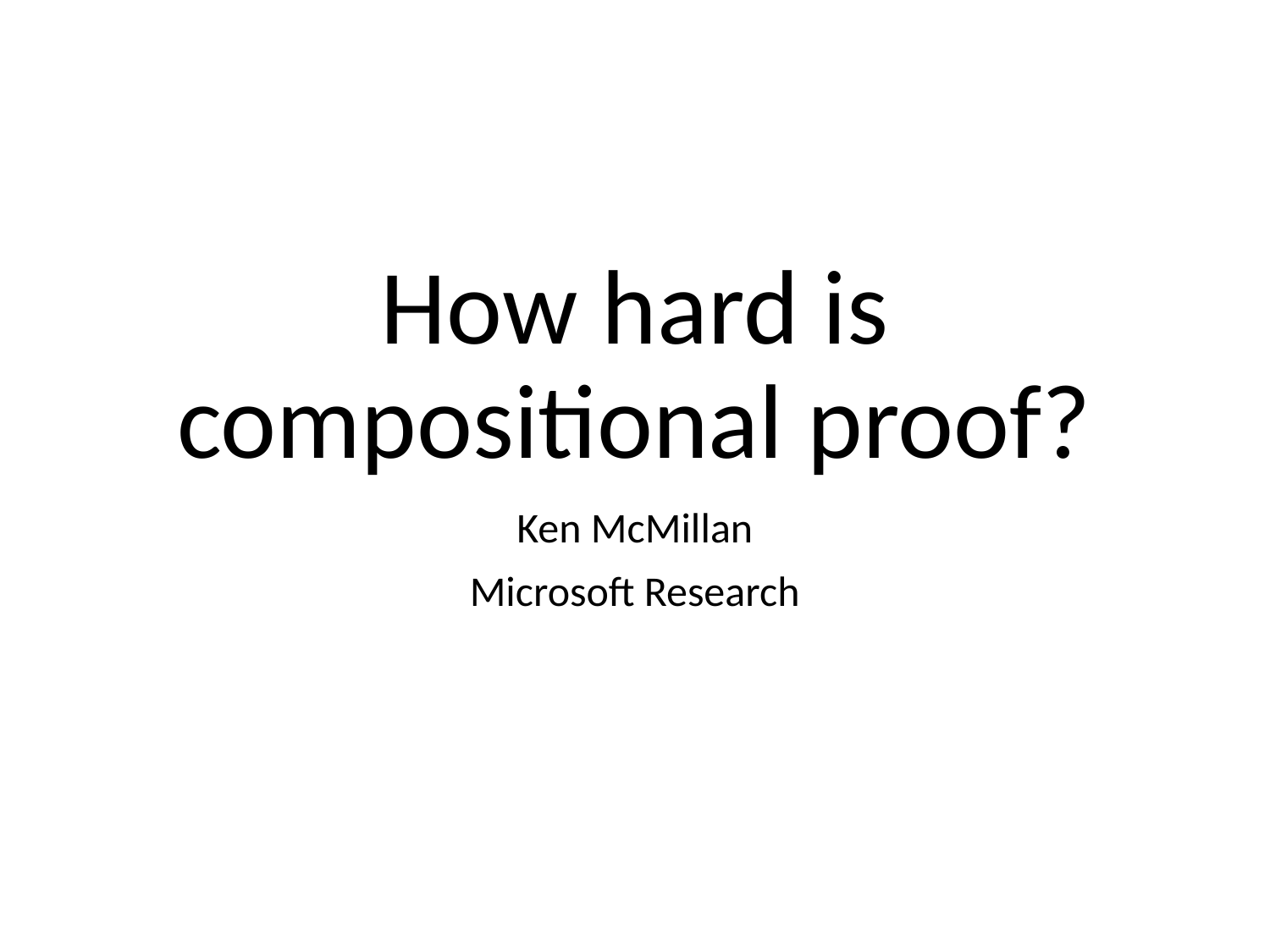

# How hard is compositional proof?
Ken McMillan
Microsoft Research